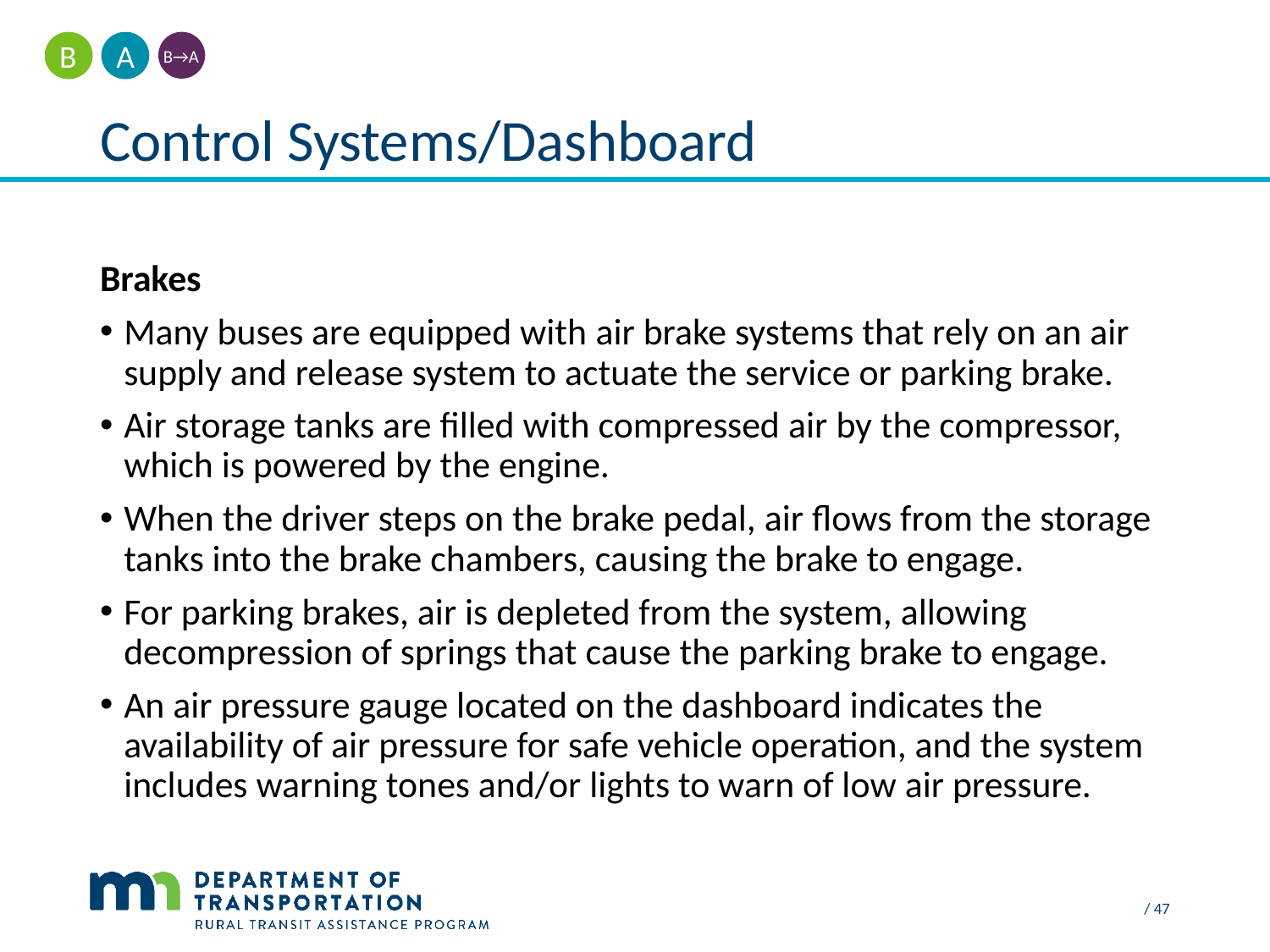

A
B

B→A
# Control Systems/Dashboard
Brakes
Many buses are equipped with air brake systems that rely on an air supply and release system to actuate the service or parking brake.
Air storage tanks are filled with compressed air by the compressor, which is powered by the engine.
When the driver steps on the brake pedal, air flows from the storage tanks into the brake chambers, causing the brake to engage.
For parking brakes, air is depleted from the system, allowing decompression of springs that cause the parking brake to engage.
An air pressure gauge located on the dashboard indicates the availability of air pressure for safe vehicle operation, and the system includes warning tones and/or lights to warn of low air pressure.
 / 47